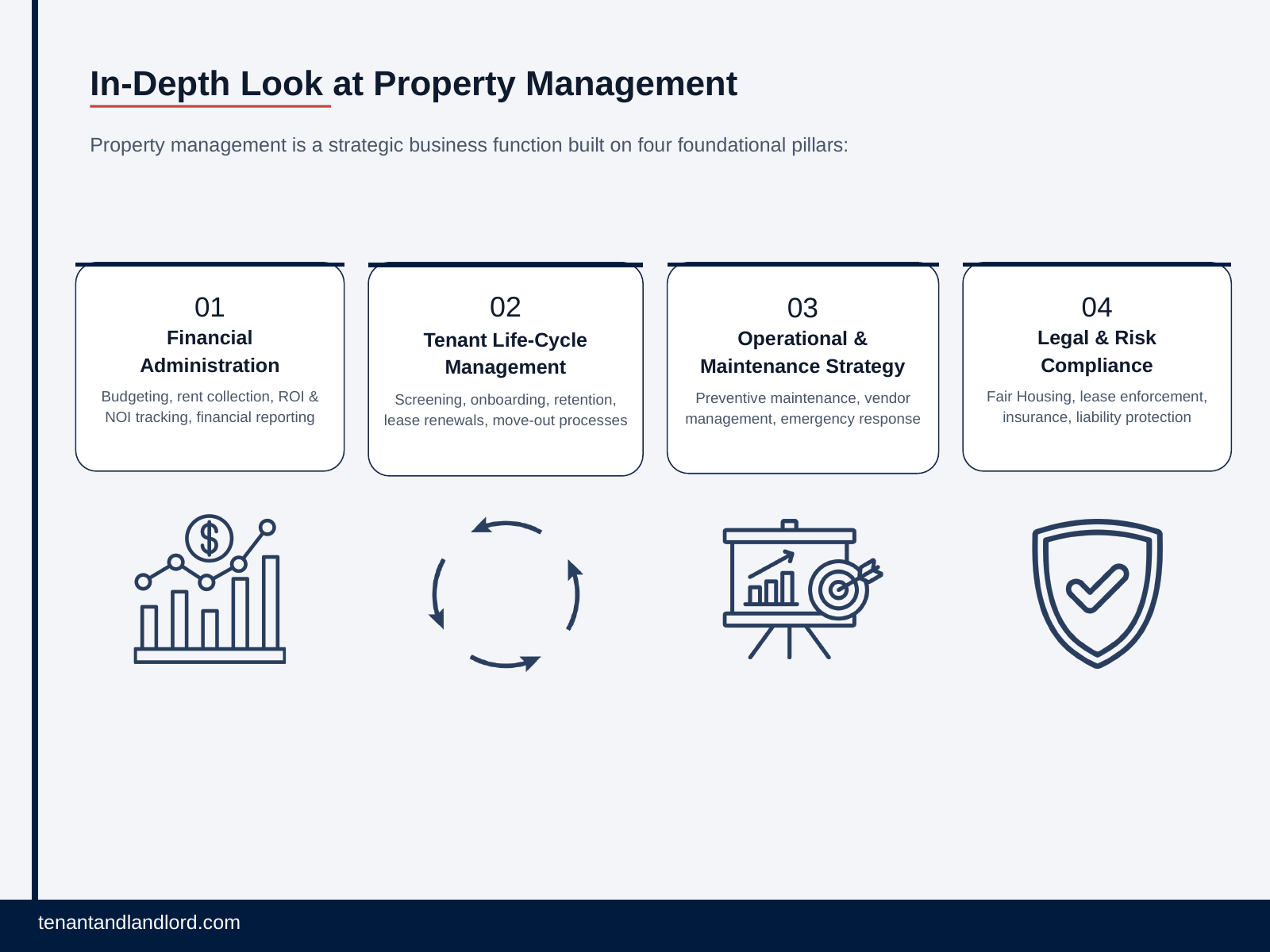

In-Depth Look at Property Management

Property management is a strategic business function built on four foundational pillars:

02
04
01
03
Legal & Risk
Compliance
Financial
Administration
Operational &
Maintenance Strategy
Tenant Life-Cycle
Management
Fair Housing, lease enforcement, insurance, liability protection
Budgeting, rent collection, ROI & NOI tracking, financial reporting
Preventive maintenance, vendor management, emergency response
Screening, onboarding, retention, lease renewals, move-out processes

tenantandlandlord.com

tenantandlandlord.com